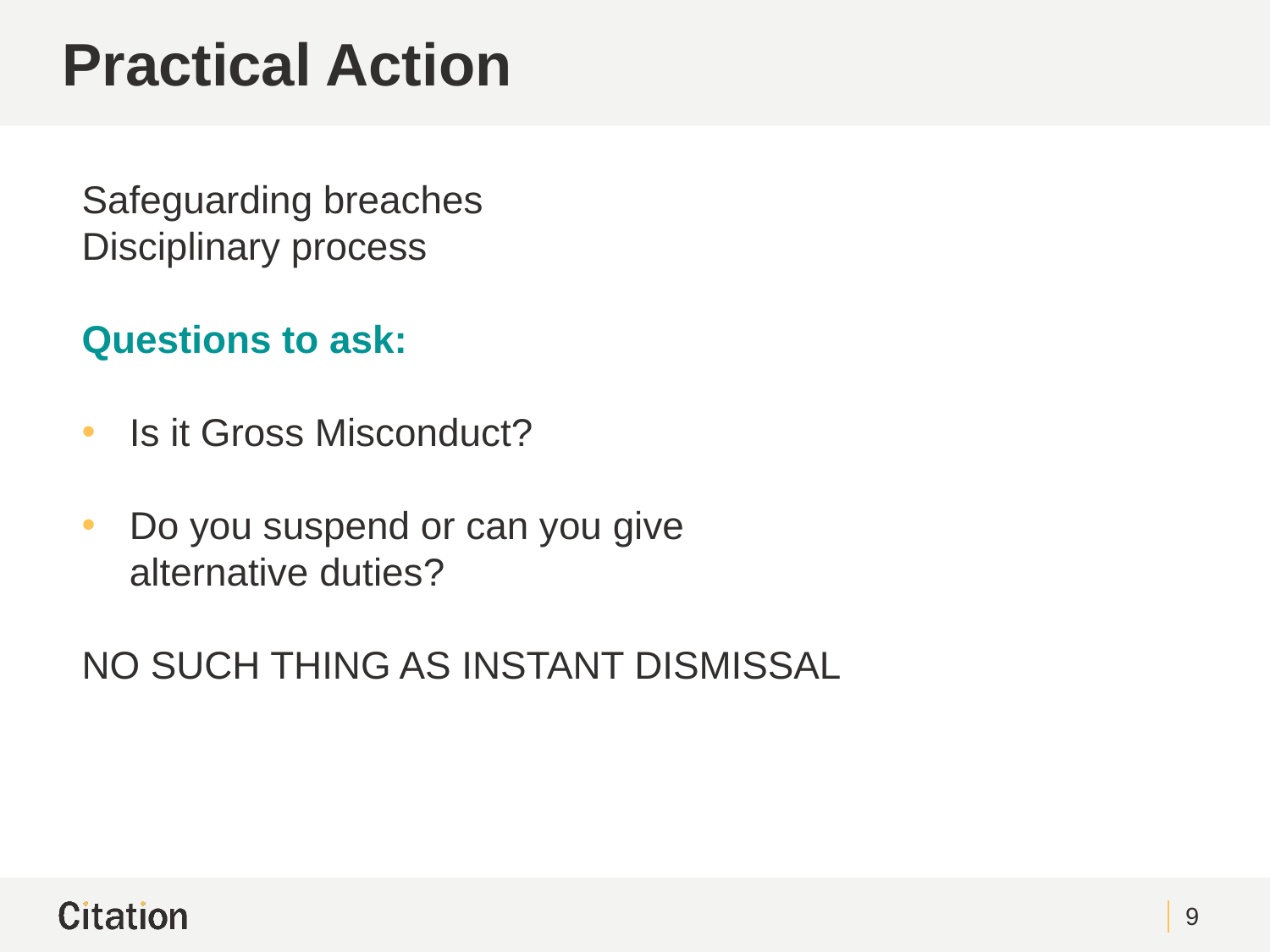

# Practical Action
Safeguarding breaches
Disciplinary process

Questions to ask:

Is it Gross Misconduct?

Do you suspend or can you give alternative duties?

NO SUCH THING AS INSTANT DISMISSAL